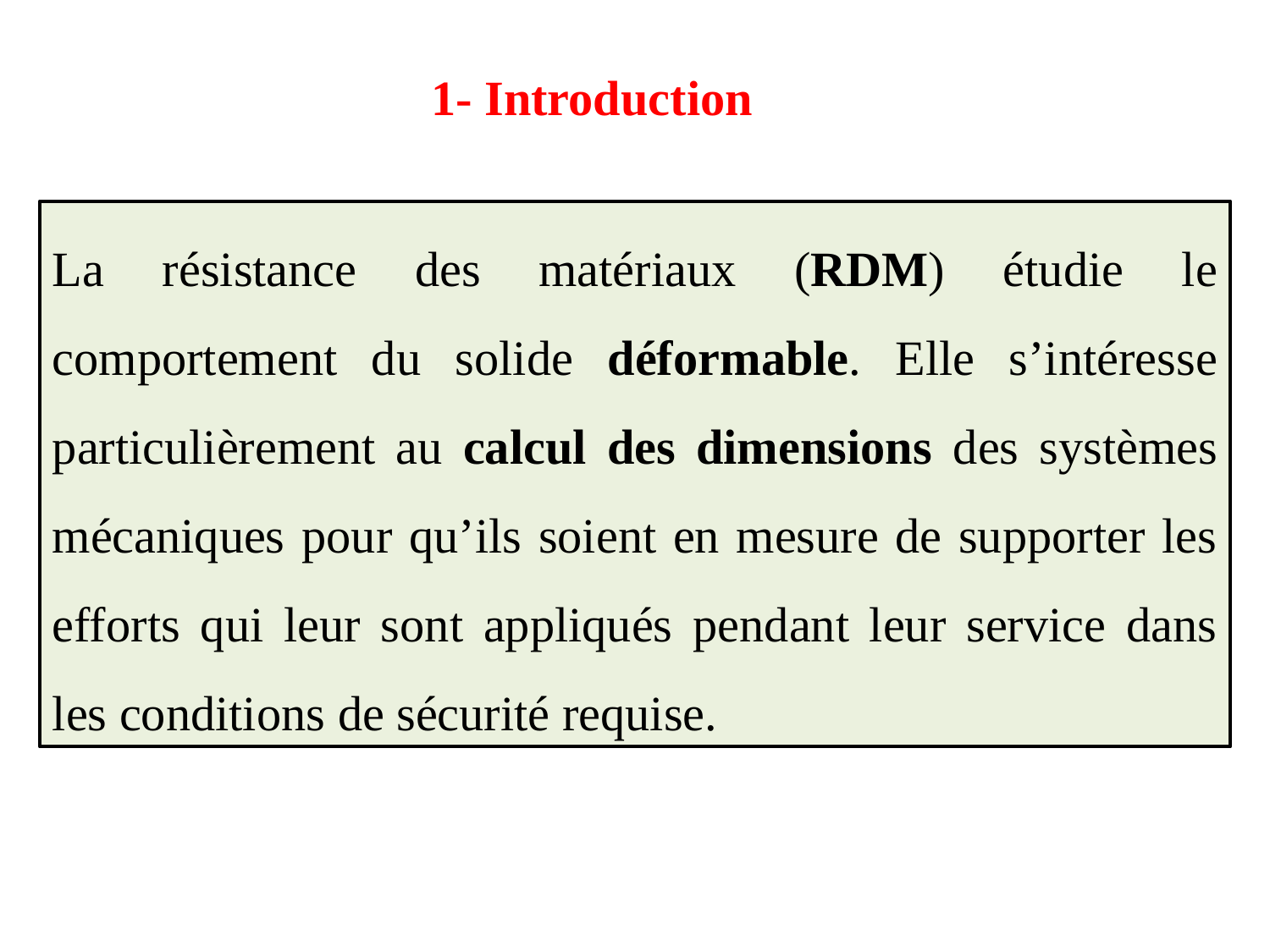

1- Introduction
La résistance des matériaux (RDM) étudie le comportement du solide déformable. Elle s’intéresse particulièrement au calcul des dimensions des systèmes mécaniques pour qu’ils soient en mesure de supporter les efforts qui leur sont appliqués pendant leur service dans les conditions de sécurité requise.